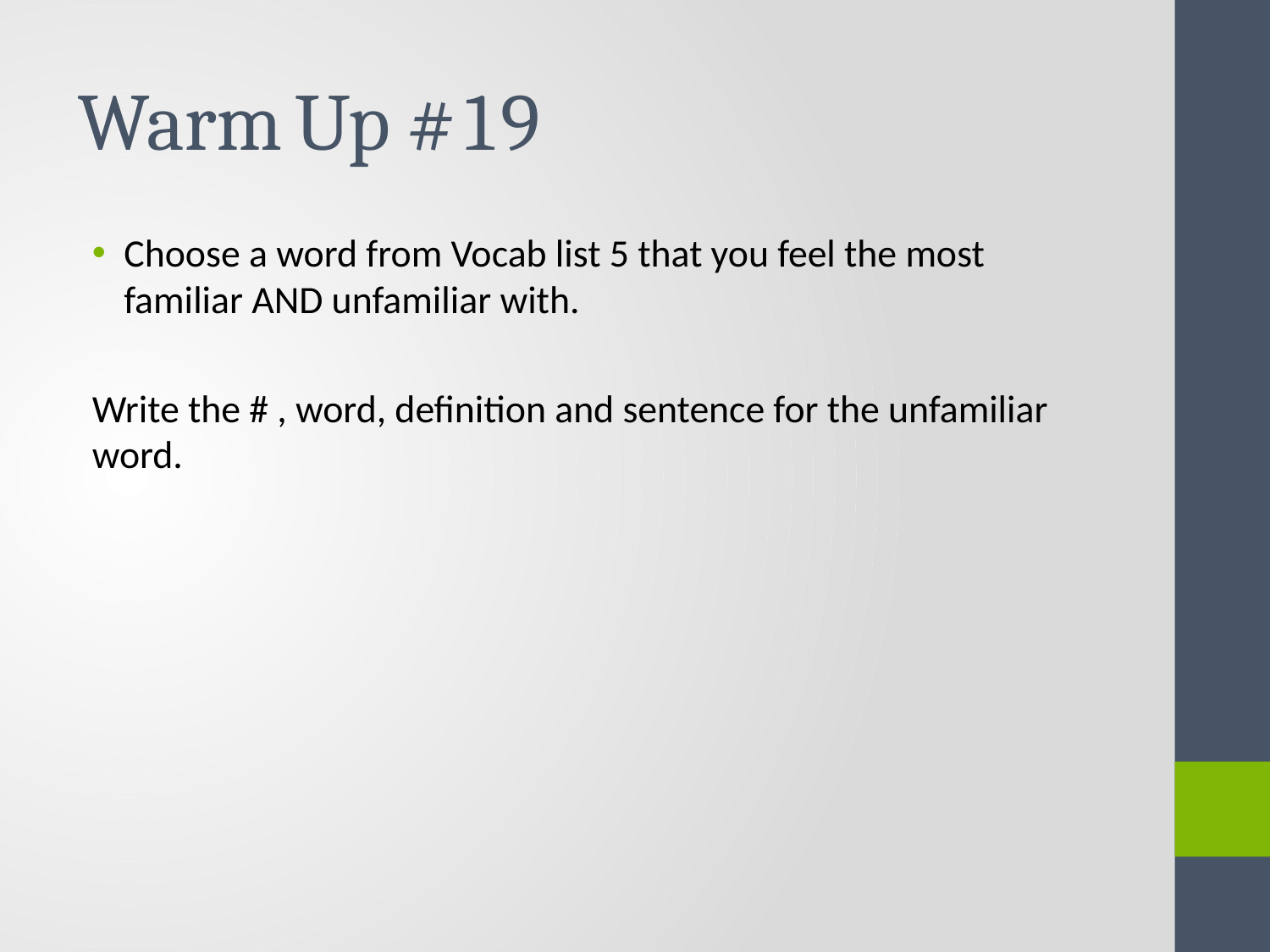

# Warm Up #19
Choose a word from Vocab list 5 that you feel the most familiar AND unfamiliar with.

Write the # , word, definition and sentence for the unfamiliar word.